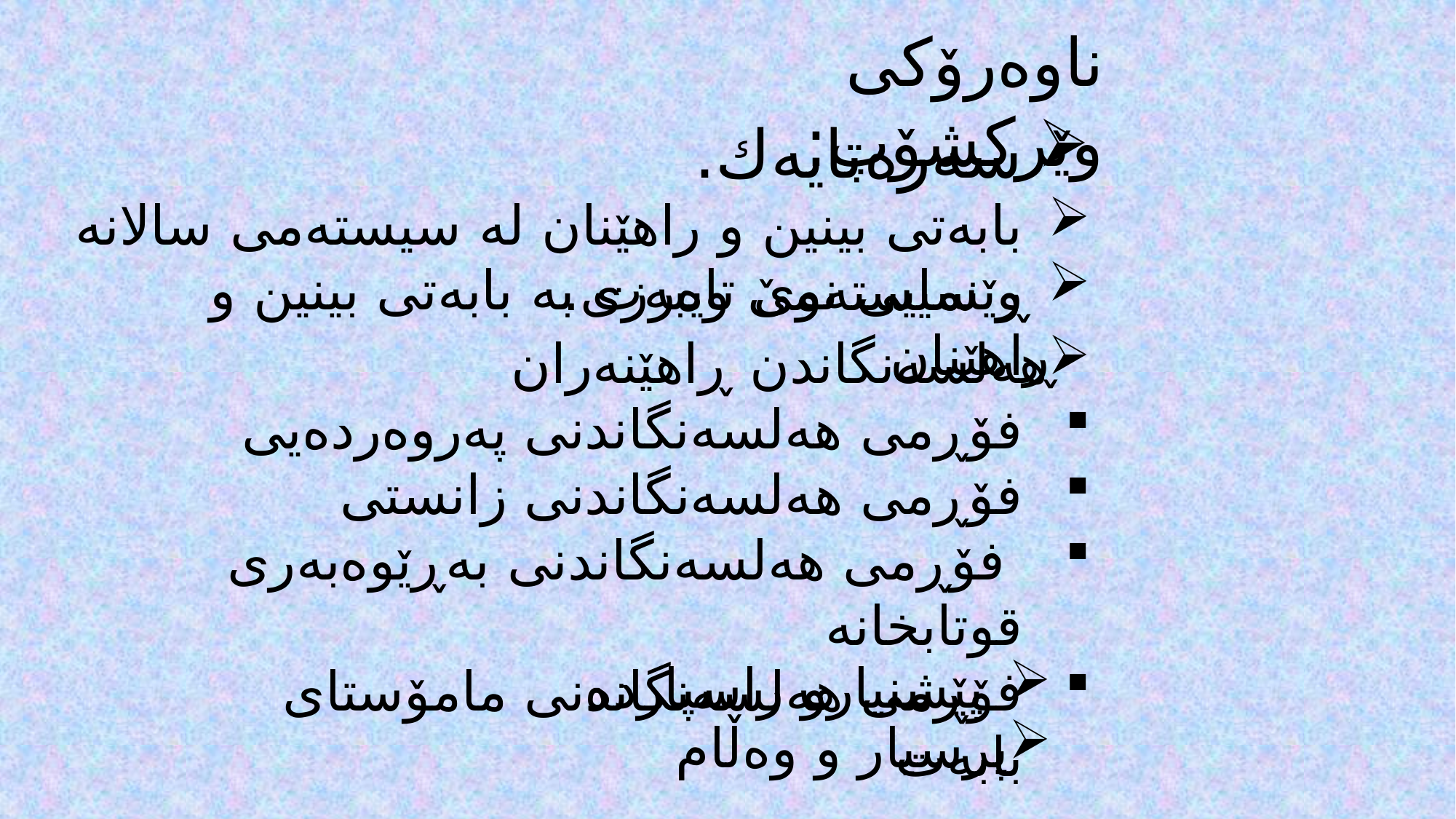

ناوەرۆكى وێركشۆپ:
سەرەتایەك.
بابەتی بینین و راهێنان لە سیستەمی سالانە و سیستەمی وەرزی.
 ڕێنمایی نوێ تایبەت بە بابەتی بینین و ڕاهێنان
هەلسەنگاندن ڕاهێنەران
فۆڕمی هەلسەنگاندنی پەروەردەیی
فۆڕمی هەلسەنگاندنی زانستی
 فۆڕمی هەلسەنگاندنی بەڕێوەبەری قوتابخانە
فۆڕمی هەلسەنگاندنی مامۆستای بابەت
پێشنیارو راسپاردە
پرسیار و وەڵام